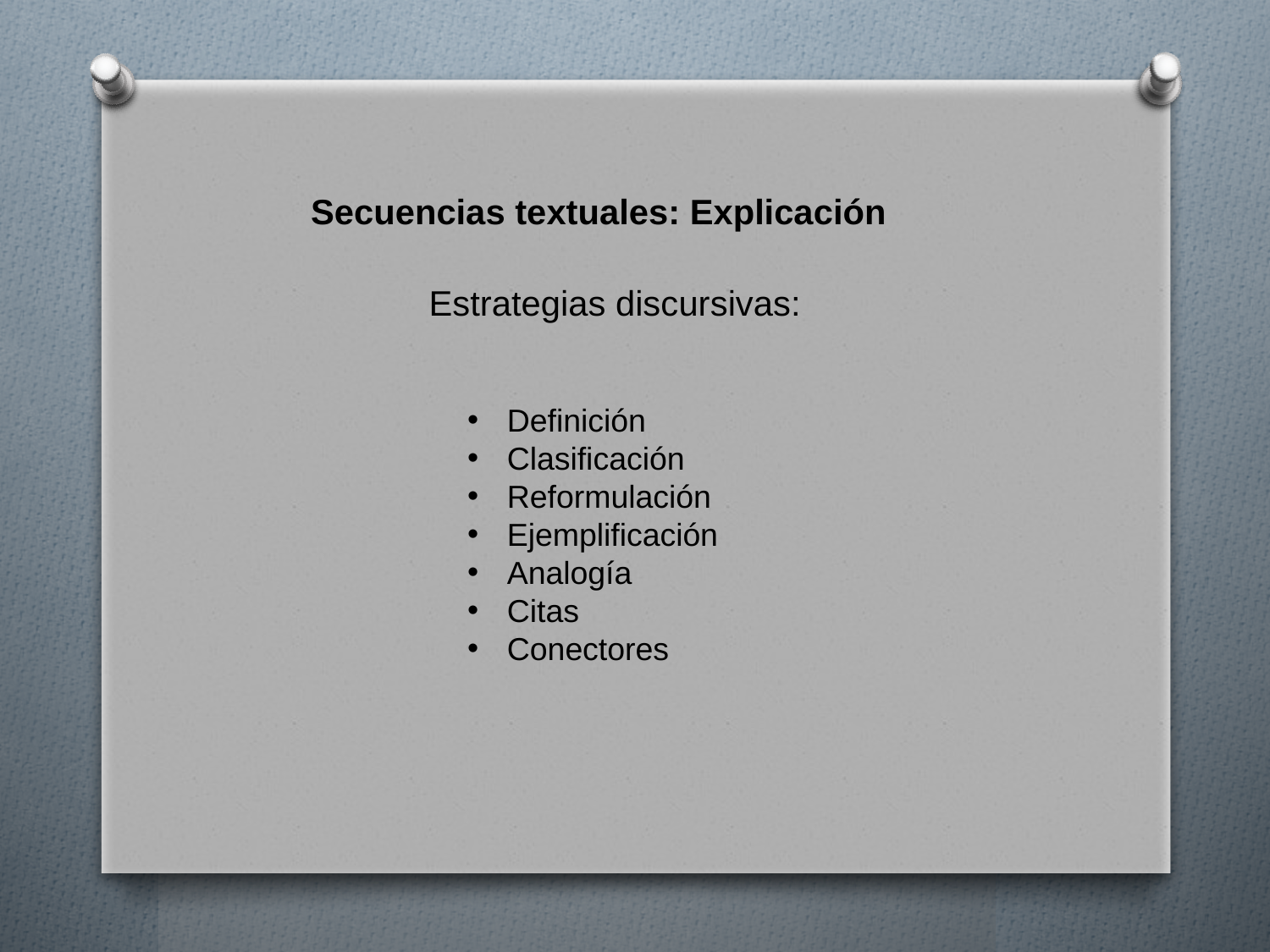

Secuencias textuales: Explicación
Estrategias discursivas:
Definición
Clasificación
Reformulación
Ejemplificación
Analogía
Citas
Conectores